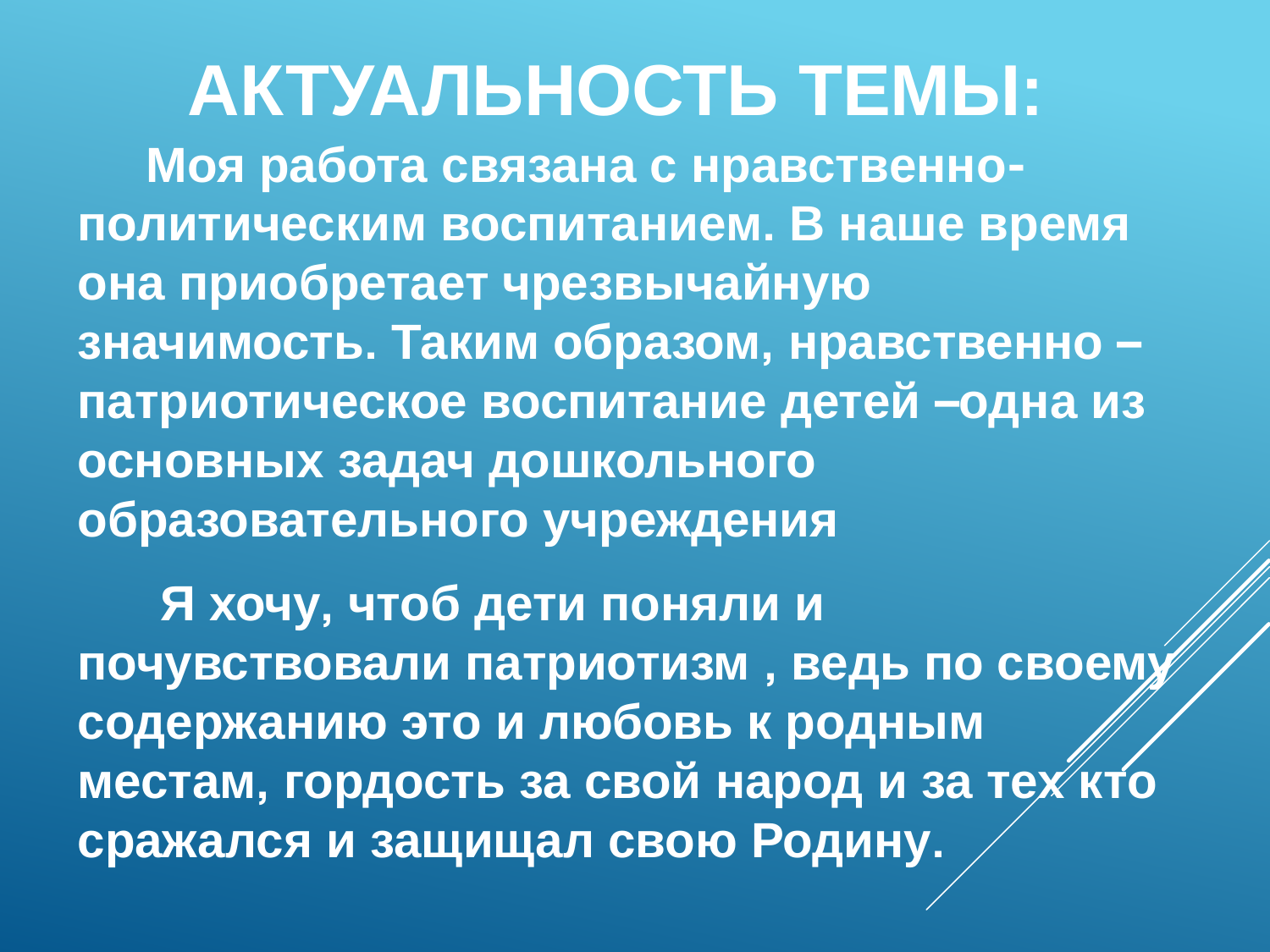

# Актуальность темы:
     Моя работа связана с нравственно-политическим воспитанием. В наше время она приобретает чрезвычайную значимость. Таким образом, нравственно – патриотическое воспитание детей –одна из основных задач дошкольного образовательного учреждения
      Я хочу, чтоб дети поняли и почувствовали патриотизм , ведь по своему содержанию это и любовь к родным местам, гордость за свой народ и за тех кто сражался и защищал свою Родину.